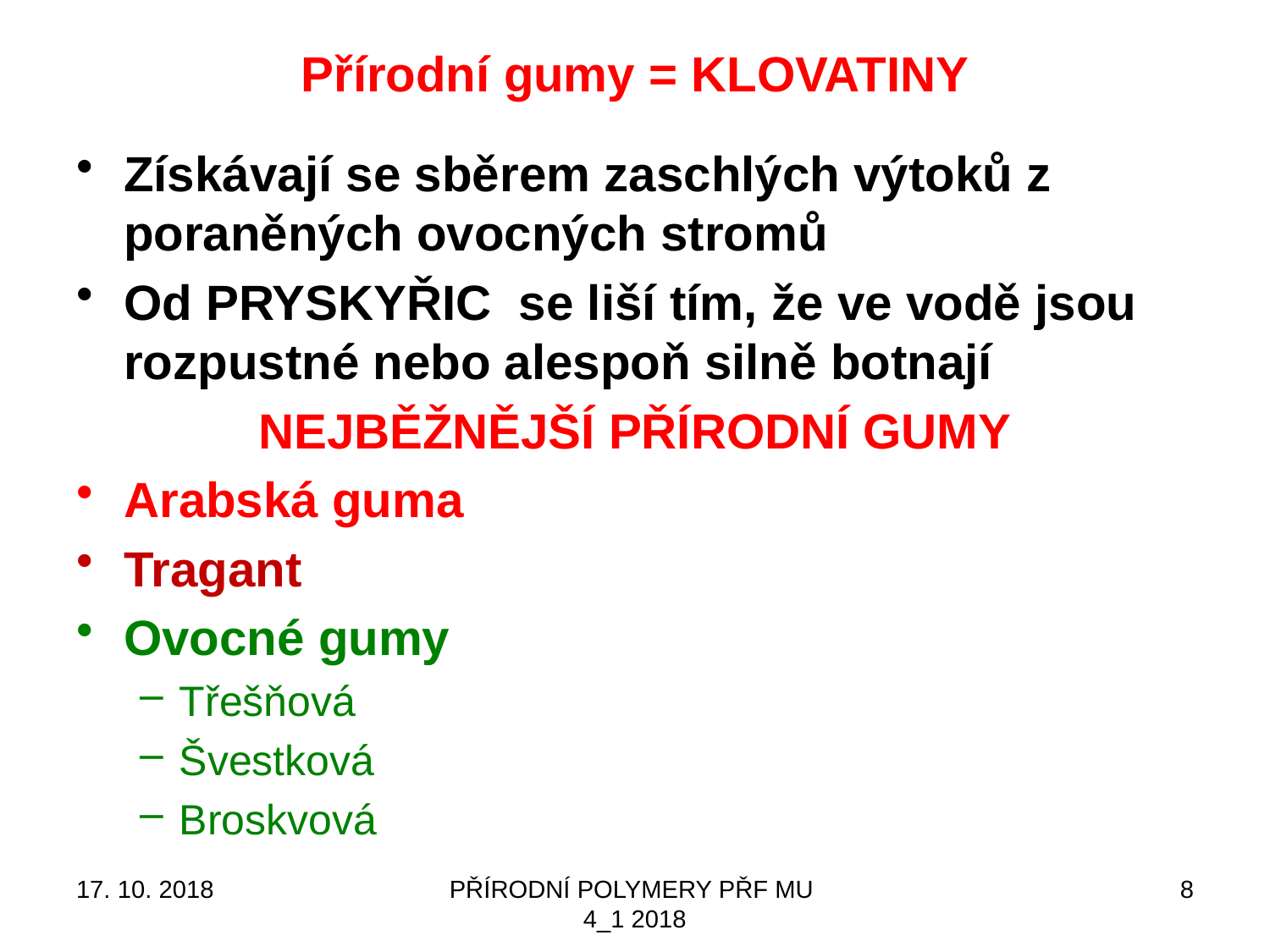

# Přírodní gumy = KLOVATINY
Získávají se sběrem zaschlých výtoků z poraněných ovocných stromů
Od PRYSKYŘIC  se liší tím, že ve vodě jsou rozpustné nebo alespoň silně botnají
NEJBĚŽNĚJŠÍ PŘÍRODNÍ GUMY
Arabská guma
Tragant
Ovocné gumy
Třešňová
Švestková
Broskvová
17. 10. 2018
PŘÍRODNÍ POLYMERY PŘF MU  4_1 2018
8